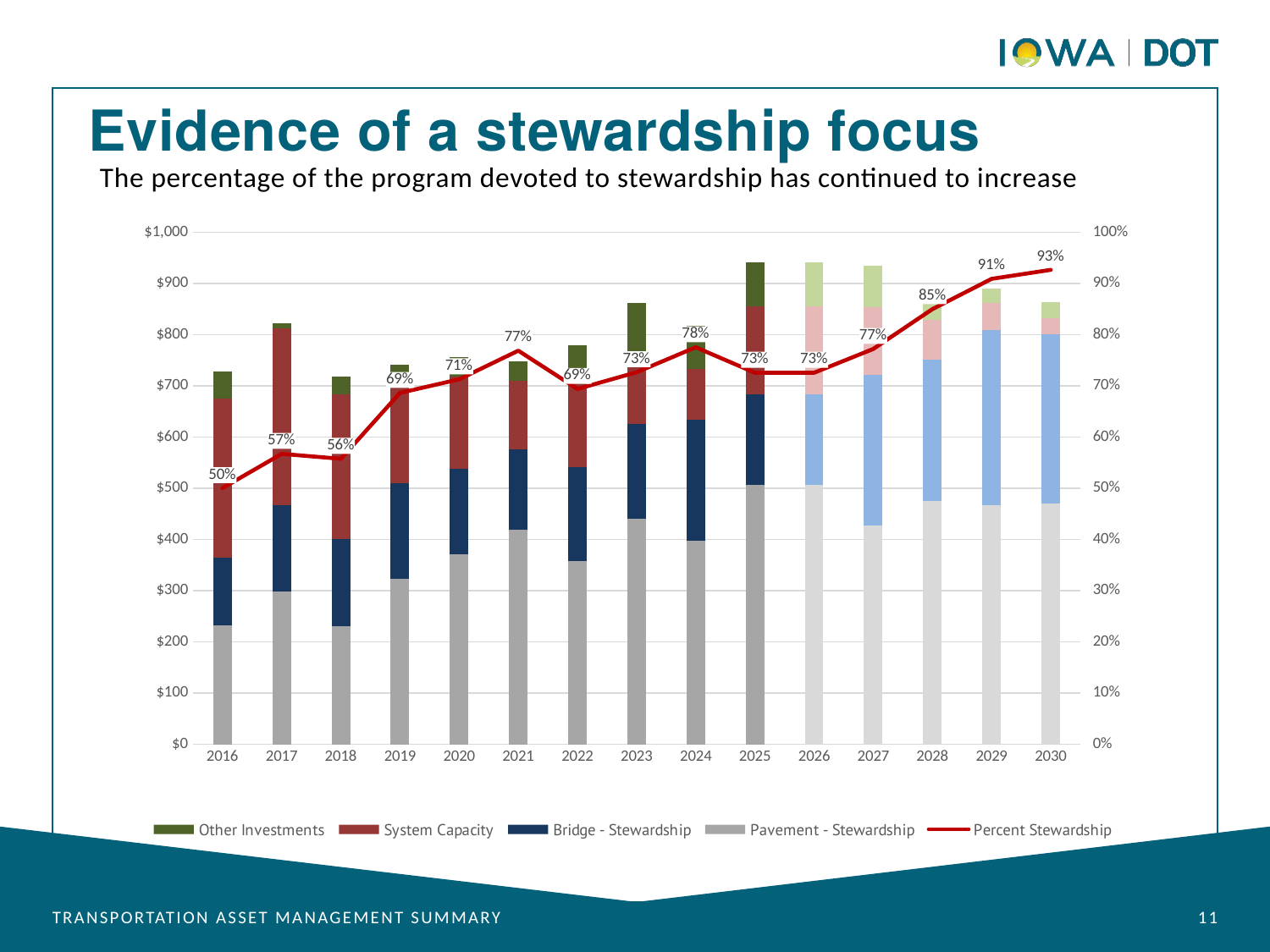

Evidence of a stewardship focus
The percentage of the program devoted to stewardship has continued to increase

### Chart

| Category | Pavement - Stewardship | Bridge - Stewardship | System Capacity | Other Investments | Percent Stewardship |
|---|---|---|---|---|---|
| 2016 | 231757286.77999997 | 132548153.81999995 | 311344175.14 | 52245066.71000004 | 0.5004919659170948 |
| 2017 | 298000000.0 | 169000000.0 | 346000000.0 | 10000000.0 | 0.5674362089914945 |
| 2018 | 231000000.0 | 170000000.0 | 282000000.0 | 36000000.0 | 0.5577190542420027 |
| 2019 | 323118000.0 | 186236000.0 | 208700000.0 | 23913000.0 | 0.6864914477328506 |
| 2020 | 372000000.0 | 167000000.0 | 180000000.0 | 37000000.0 | 0.7129629629629629 |
| 2021 | 418821000.0 | 156865000.0 | 133593000.0 | 39433000.0 | 0.7689017940142538 |
| 2022 | 358224750.0 | 182618610.0 | 174768640.0 | 63462000.0 | 0.694213078603573 |
| 2023 | 440723007.0 | 185806774.352 | 117339268.051 | 118235537.0 | 0.7267445171195528 |
| 2024 | 397251256.0 | 236137060.0 | 100493783.0 | 82829000.0 | 0.7755353352924129 |
| 2025 | 507522322.168 | 175893000.0 | 172765661.084 | 85368000.0 | 0.7258414955826976 |
| 2026 | 507522322.168 | 175893000.0 | 172765661.084 | 85368000.0 | 0.7258414955826976 |
| 2027 | 428067333.2 | 293681000.0 | 132640666.6 | 80217000.0 | 0.7722487693792355 |
| 2028 | 475535666.58000004 | 276534620.0 | 76995643.29 | 55676000.0 | 0.8500448110224705 |
| 2029 | 466744000.0 | 342155620.0 | 52752310.0 | 28073000.0 | 0.9091569683227826 |
| 2030 | 469848000.0 | 331212952.488 | 30588976.244 | 32738000.0 | 0.9267377827257531 |